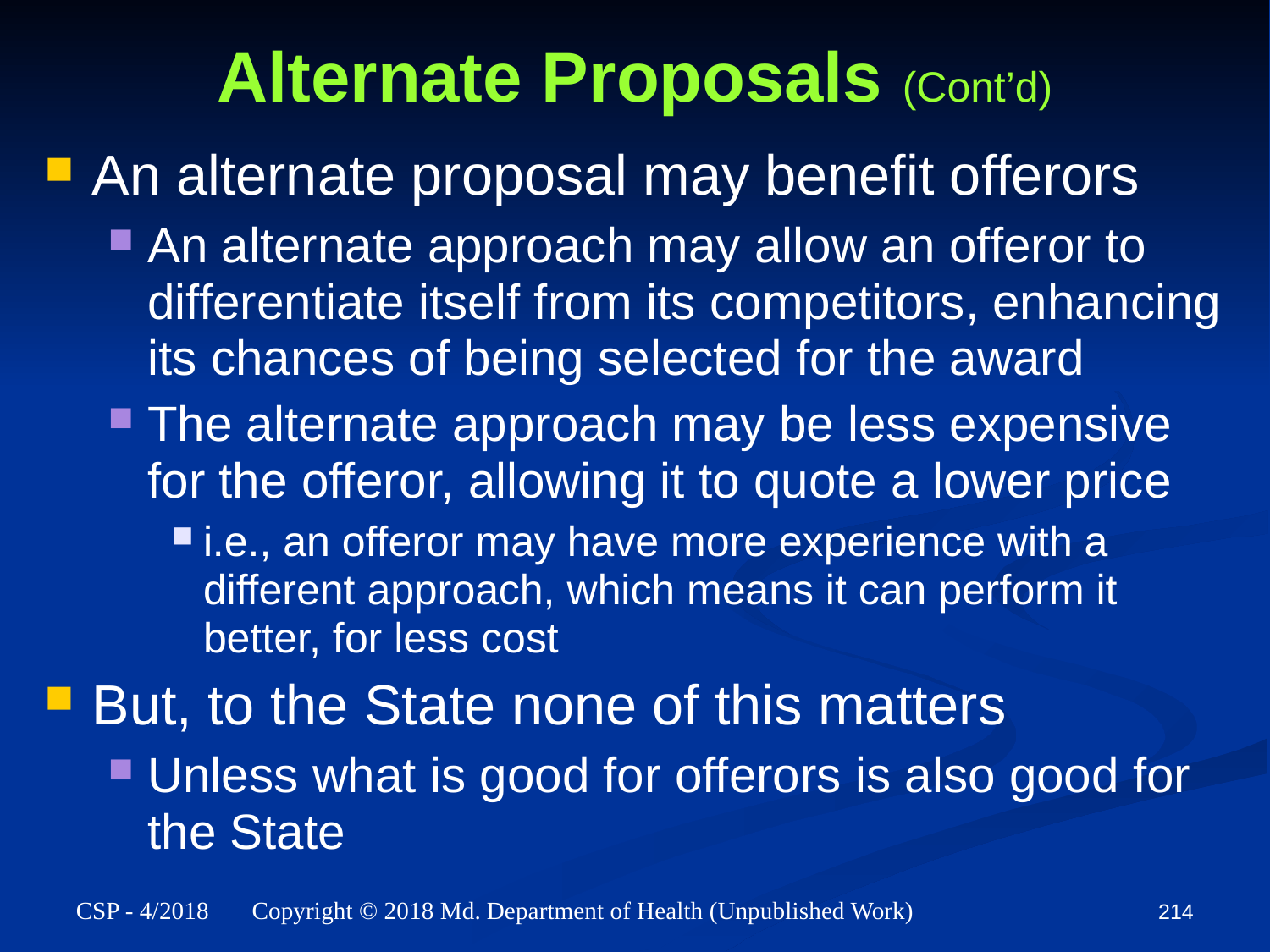

# Alternate Proposals (Cont’d)
An alternate proposal may benefit offerors
An alternate approach may allow an offeror to differentiate itself from its competitors, enhancing its chances of being selected for the award
The alternate approach may be less expensive for the offeror, allowing it to quote a lower price
i.e., an offeror may have more experience with a different approach, which means it can perform it better, for less cost
But, to the State none of this matters
Unless what is good for offerors is also good for the State
214
CSP - 4/2018       Copyright © 2018 Md. Department of Health (Unpublished Work)